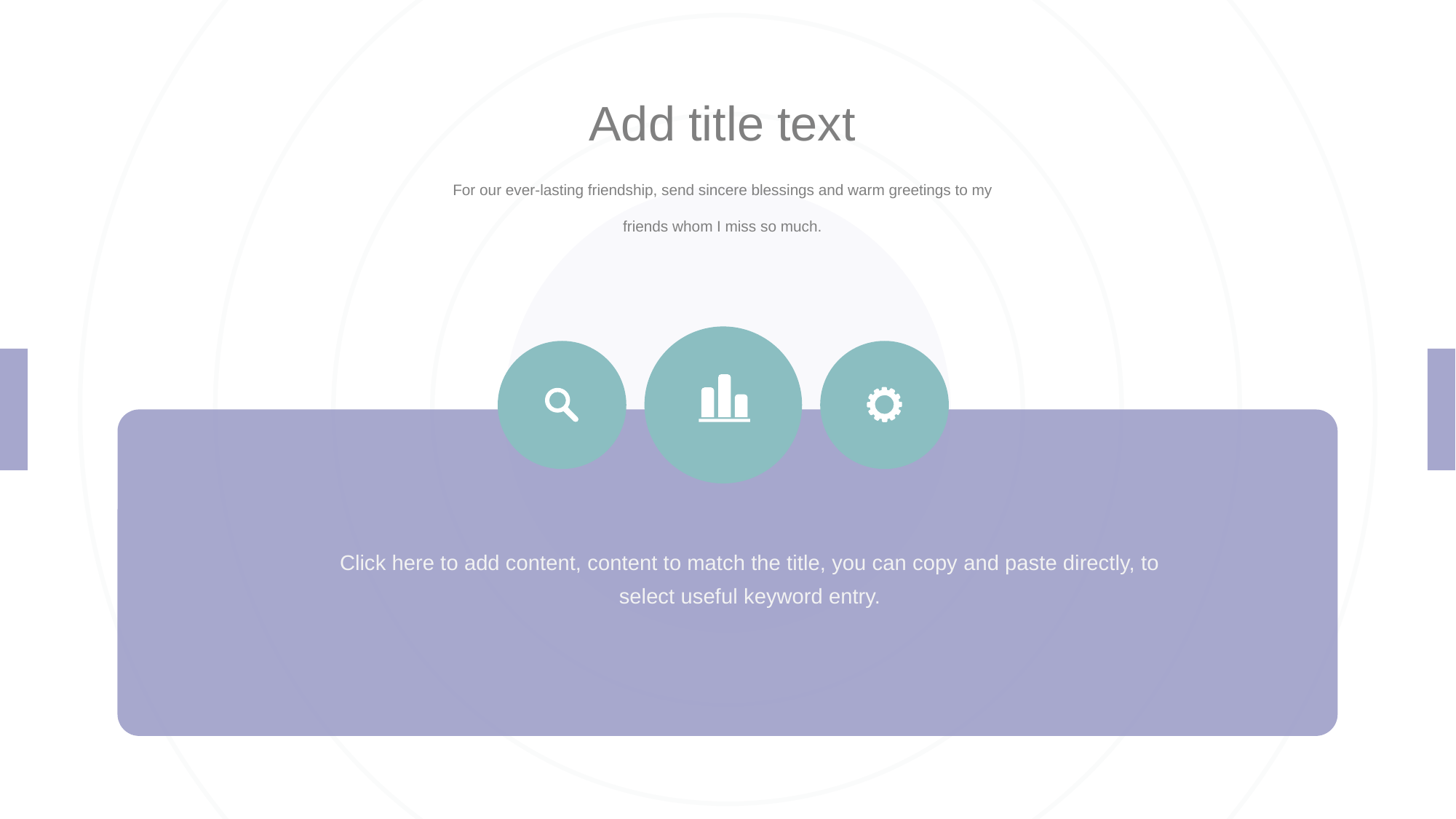

Add title text
For our ever-lasting friendship, send sincere blessings and warm greetings to my friends whom I miss so much.

Click here to add content, content to match the title, you can copy and paste directly, to select useful keyword entry.